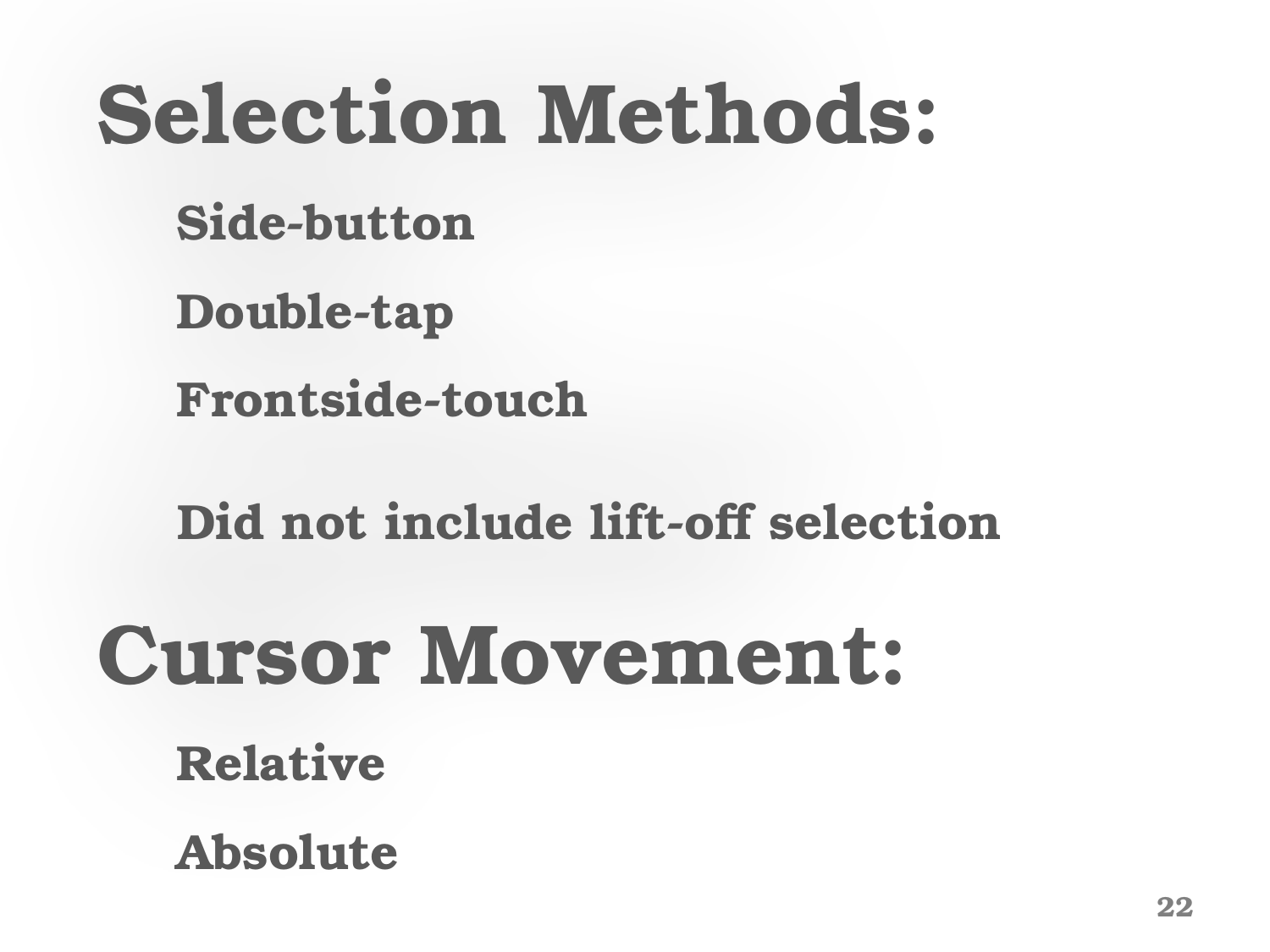

Selection Methods:
	Side-button
	Double-tap
	Frontside-touch

 Did not include lift-off selection
Cursor Movement:
	Relative
	Absolute
22